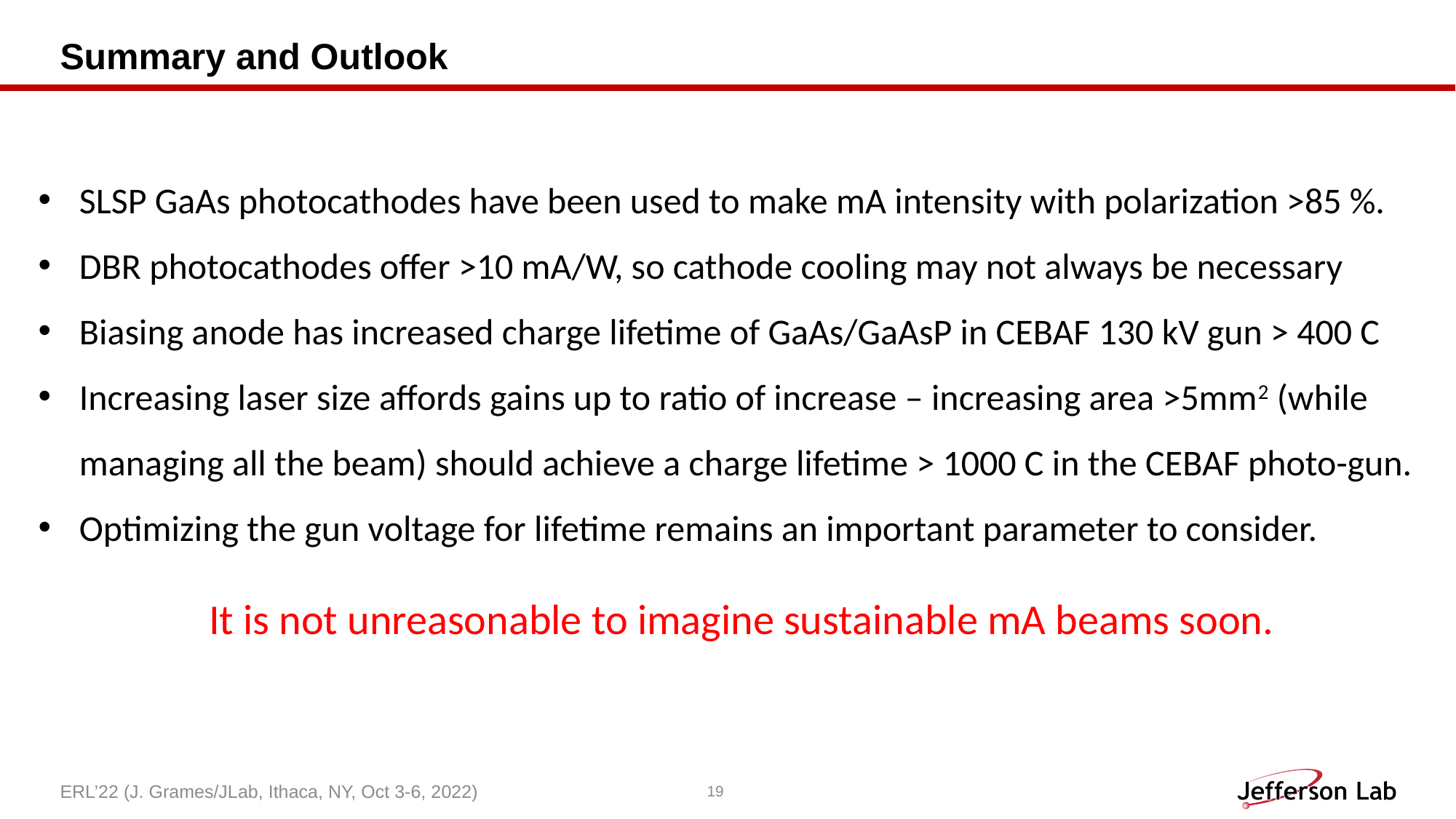

# Summary and Outlook
SLSP GaAs photocathodes have been used to make mA intensity with polarization >85 %.
DBR photocathodes offer >10 mA/W, so cathode cooling may not always be necessary
Biasing anode has increased charge lifetime of GaAs/GaAsP in CEBAF 130 kV gun > 400 C
Increasing laser size affords gains up to ratio of increase – increasing area >5mm2 (while managing all the beam) should achieve a charge lifetime > 1000 C in the CEBAF photo-gun.
Optimizing the gun voltage for lifetime remains an important parameter to consider.

It is not unreasonable to imagine sustainable mA beams soon.

ERL’22 (J. Grames/JLab, Ithaca, NY, Oct 3-6, 2022)
19